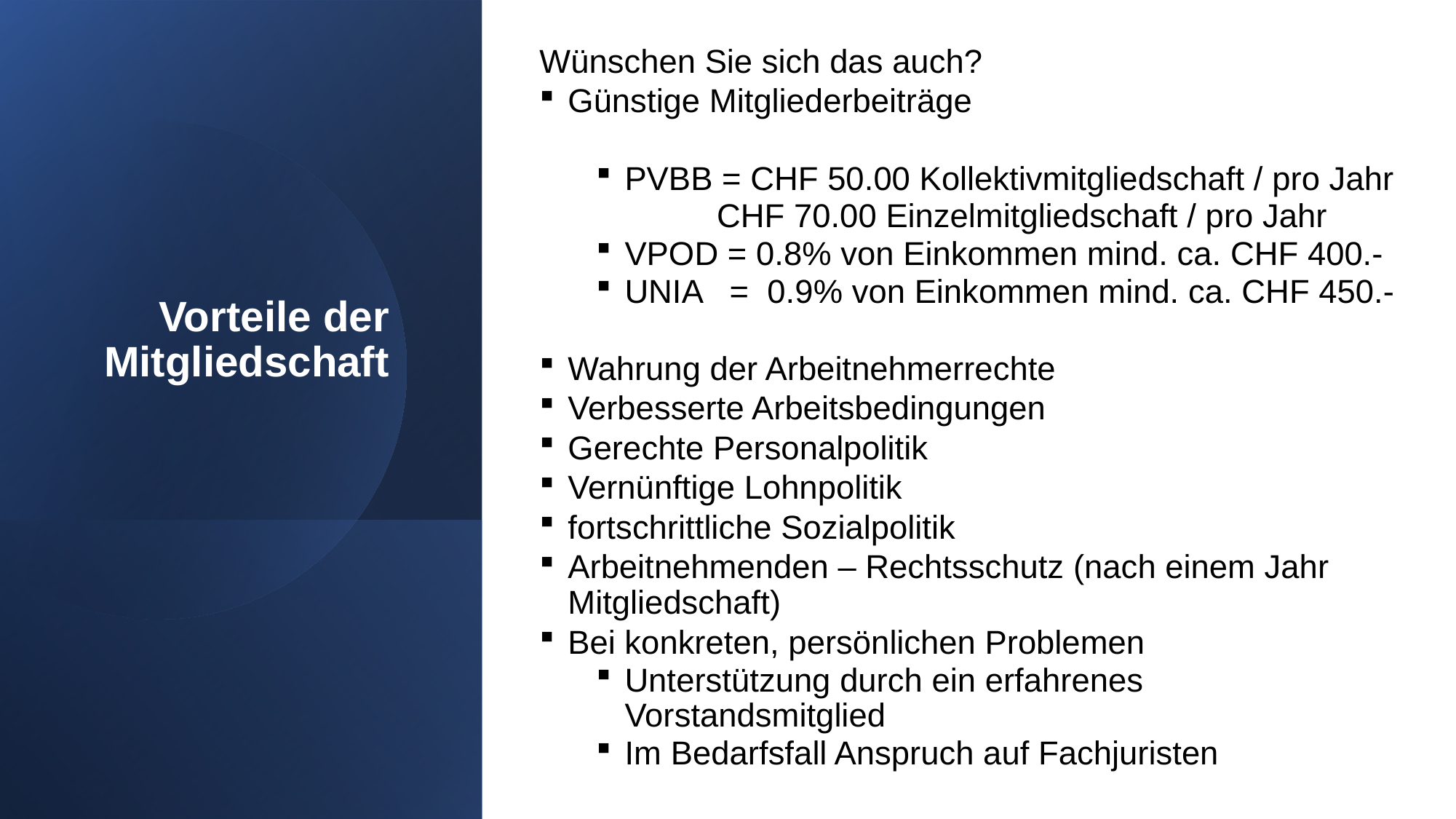

Wünschen Sie sich das auch?
Günstige Mitgliederbeiträge

PVBB = CHF 50.00 Kollektivmitgliedschaft / pro Jahr
	             CHF 70.00 Einzelmitgliedschaft / pro Jahr
VPOD = 0.8% von Einkommen mind. ca. CHF 400.-
UNIA   =  0.9% von Einkommen mind. ca. CHF 450.-

Wahrung der Arbeitnehmerrechte
Verbesserte Arbeitsbedingungen
Gerechte Personalpolitik
Vernünftige Lohnpolitik
fortschrittliche Sozialpolitik
Arbeitnehmenden – Rechtsschutz (nach einem Jahr Mitgliedschaft)
Bei konkreten, persönlichen Problemen
Unterstützung durch ein erfahrenes Vorstandsmitglied
Im Bedarfsfall Anspruch auf Fachjuristen

# Vorteile der Mitgliedschaft